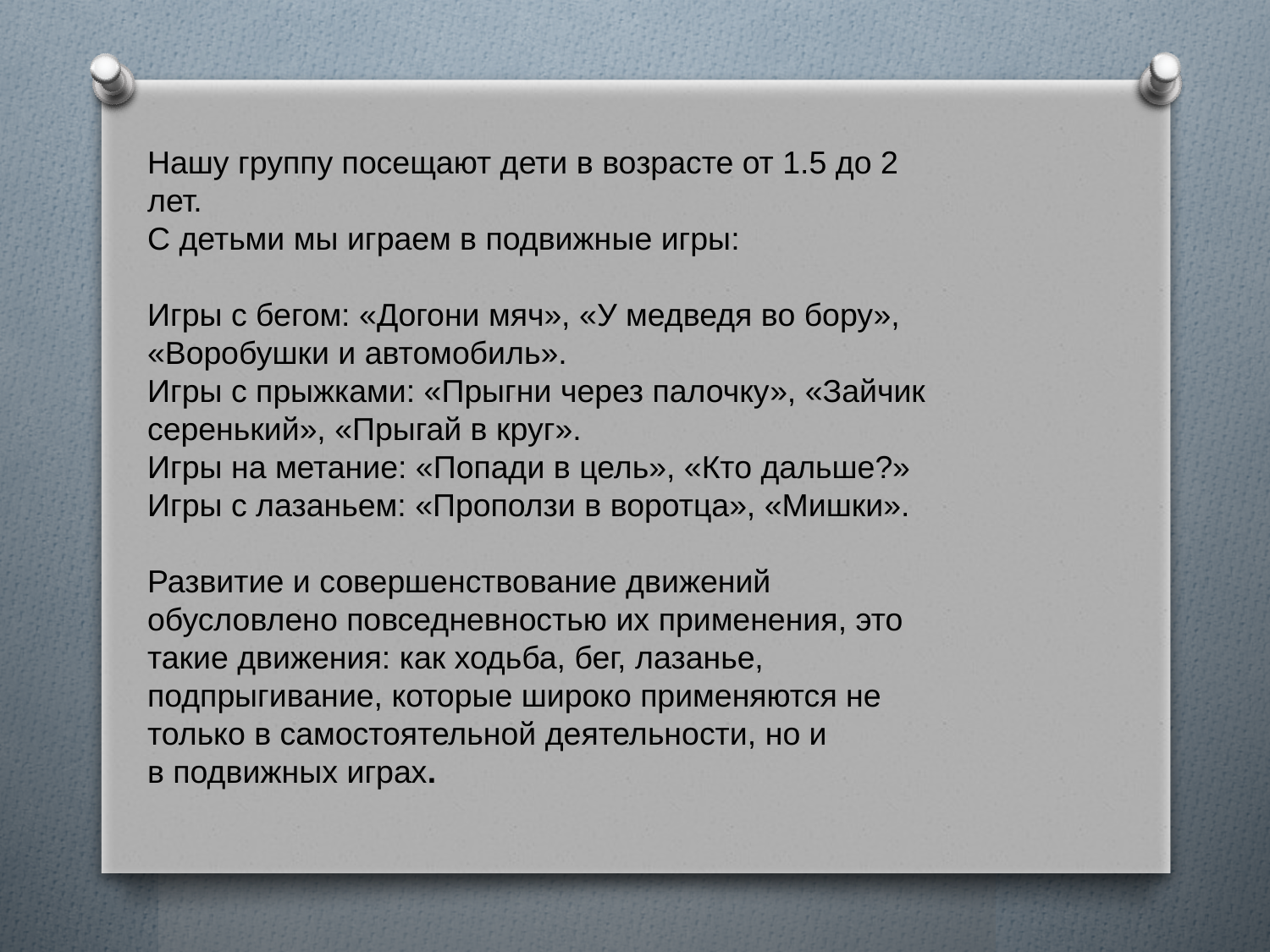

Нашу группу посещают дети в возрасте от 1.5 до 2 лет.
С детьми мы играем в подвижные игры:

Игры с бегом: «Догони мяч», «У медведя во бору», «Воробушки и автомобиль».
Игры с прыжками: «Прыгни через палочку», «Зайчик серенький», «Прыгай в круг».
Игры на метание: «Попади в цель», «Кто дальше?»
Игры с лазаньем: «Проползи в воротца», «Мишки».

Развитие и совершенствование движений обусловлено повседневностью их применения, это такие движения: как ходьба, бег, лазанье, подпрыгивание, которые широко применяются не только в самостоятельной деятельности, но и в подвижных играх.